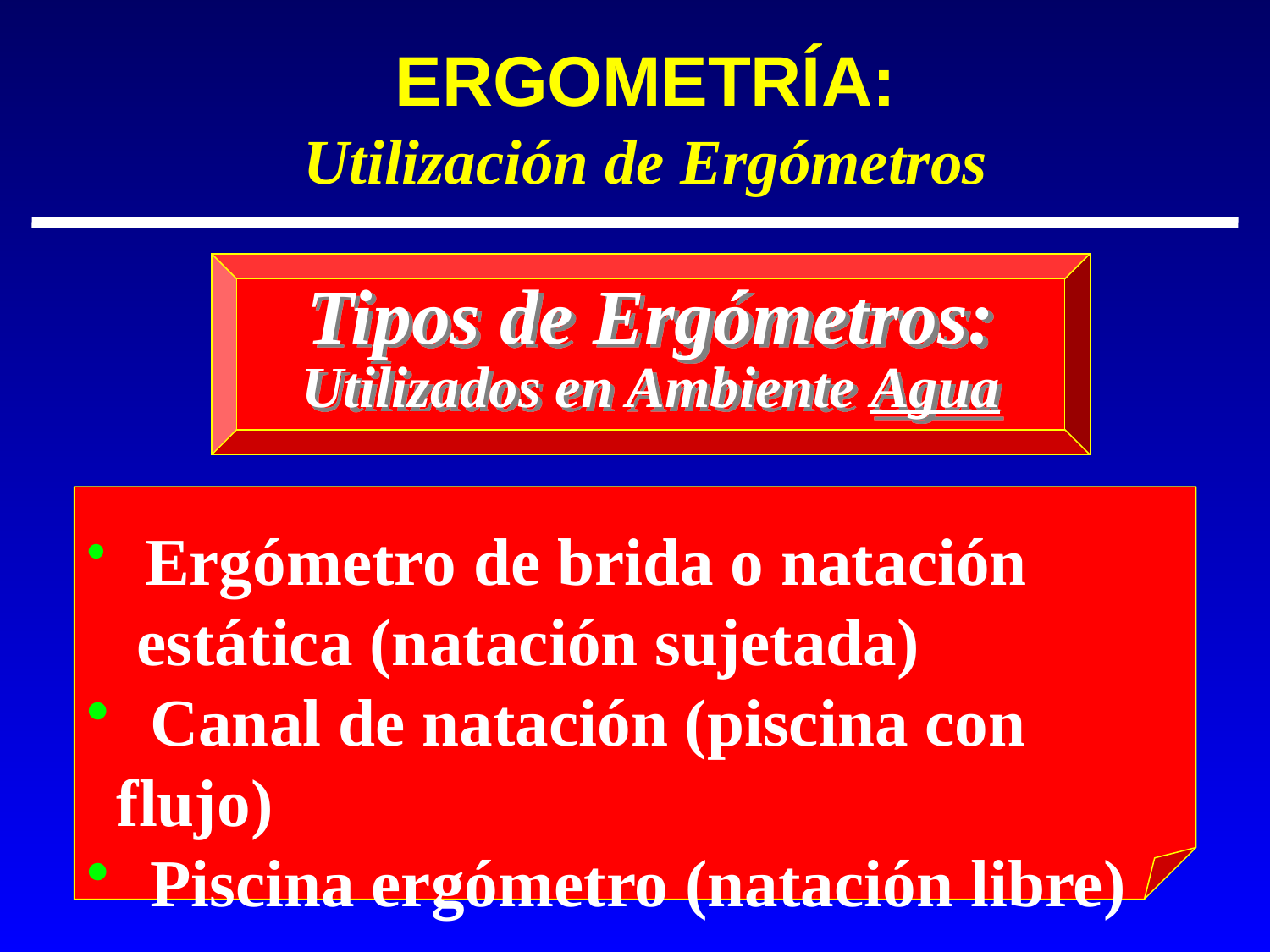

ERGOMETRÍA:
Utilización de Ergómetros

Tipos de Ergómetros:
Utilizados en Ambiente Agua

  Ergómetro de brida o natación
   estática (natación sujetada)
  Canal de natación (piscina con flujo)
  Piscina ergómetro (natación libre)